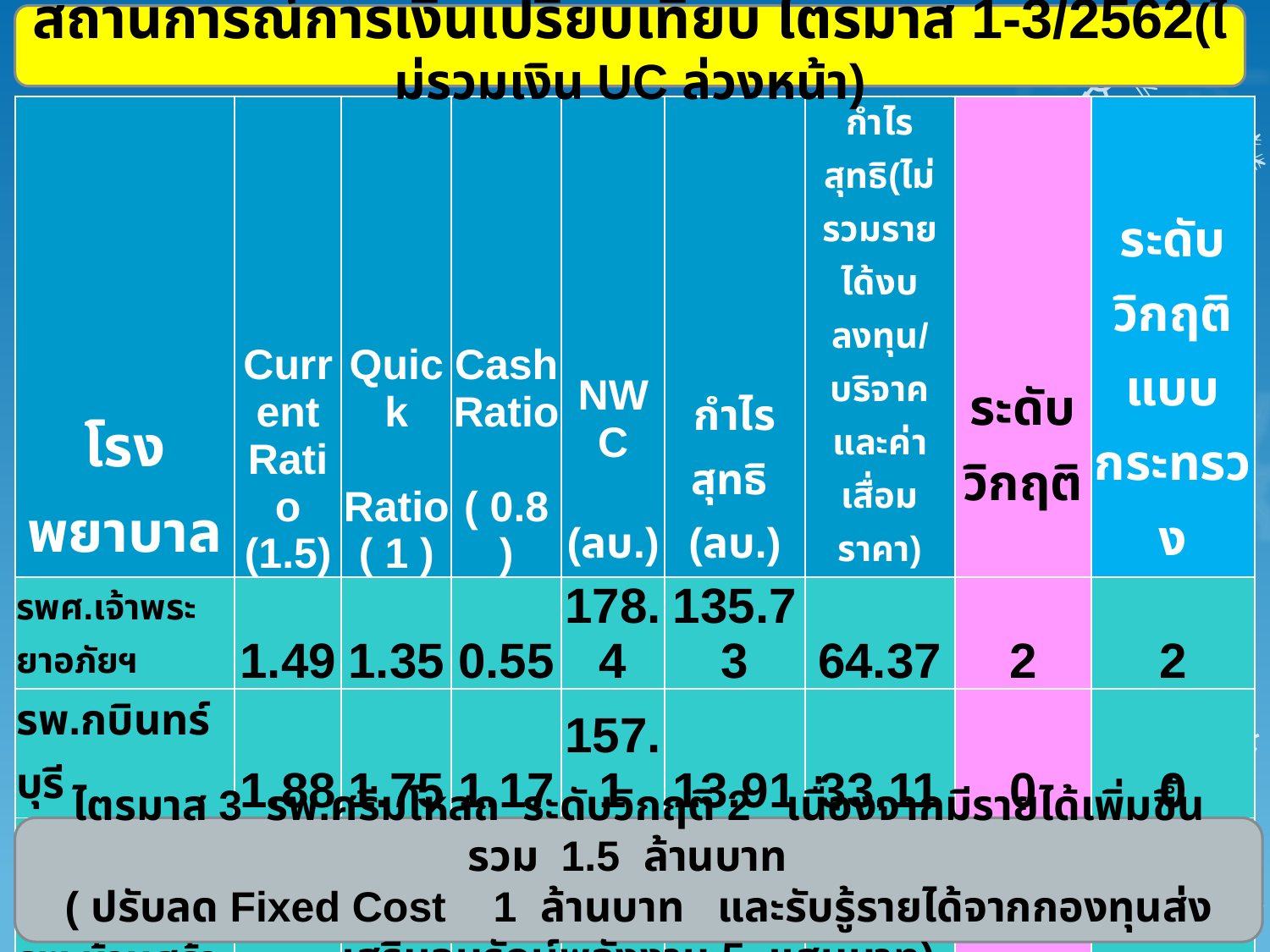

สถานการณ์การเงินเปรียบเทียบ ไตรมาส 1-3/2562(ไม่รวมเงิน UC ล่วงหน้า)
| โรงพยาบาล | Current Ratio (1.5) | Quick Ratio ( 1 ) | Cash Ratio ( 0.8 ) | NWC (ลบ.) | กำไรสุทธิ (ลบ.) | กำไรสุทธิ(ไม่รวมรายได้งบลงทุน/บริจาคและค่าเสื่อมราคา) | ระดับ วิกฤติ | ระดับวิกฤติแบบกระทรวง |
| --- | --- | --- | --- | --- | --- | --- | --- | --- |
| รพศ.เจ้าพระยาอภัยฯ | 1.49 | 1.35 | 0.55 | 178.4 | 135.73 | 64.37 | 2 | 2 |
| รพ.กบินทร์บุรี | 1.88 | 1.75 | 1.17 | 157.1 | 13.91 | 33.11 | 0 | 0 |
| รพ.นาดี | 1.55 | 1.45 | 0.83 | 17.52 | 1.60 | 2.29 | 0 | 0 |
| รพ.บ้านสร้าง | 1.32 | 1.07 | 0.86 | 6.24 | -1.06 | 0.23 | 2 | 0 |
| รพ.ประจันตคาม | 1.60 | 1.54 | 1.32 | 14.19 | 2.21 | 0.25 | 0 | 0 |
| รพ.ศรีมหาโพธิ | 1.32 | 1.19 | 0.98 | 10.8 | -1.31 | 2.26 | 2 | 0 |
| รพ.ศรีมโหสถ | 1.10 | 1.00 | 0.77 | 1.87 | 0.87 | 2.76 | 2 | 0 |
ไตรมาส 3  รพ.ศรีมโหสถ  ระดับวิกฤติ 2   เนื่องจากมีรายได้เพิ่มขึ้น รวม  1.5  ล้านบาท
( ปรับลด Fixed Cost    1  ล้านบาท   และรับรู้รายได้จากกองทุนส่งเสริมอนุรักษ์พลังงาน 5  แสนบาท)